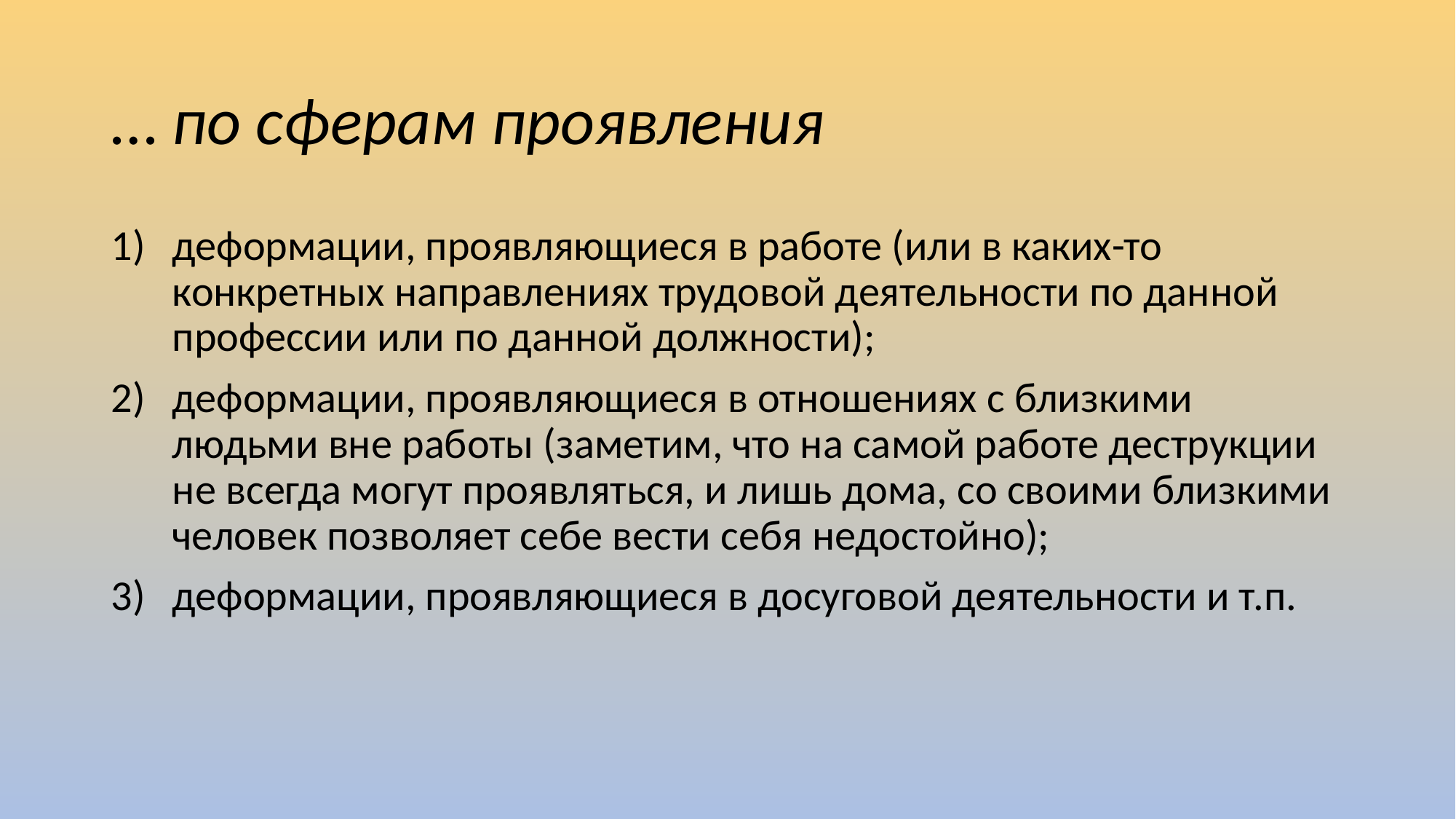

# … по сферам проявления
деформации, проявляющиеся в работе (или в каких-то конкретных направлениях трудовой деятельности по данной профессии или по данной должности);
деформации, проявляющиеся в отношениях с близкими людьми вне работы (заметим, что на самой работе деструкции не всегда могут проявляться, и лишь дома, со своими близкими человек позволяет себе вести себя недостойно);
деформации, проявляющиеся в досуговой деятельности и т.п.